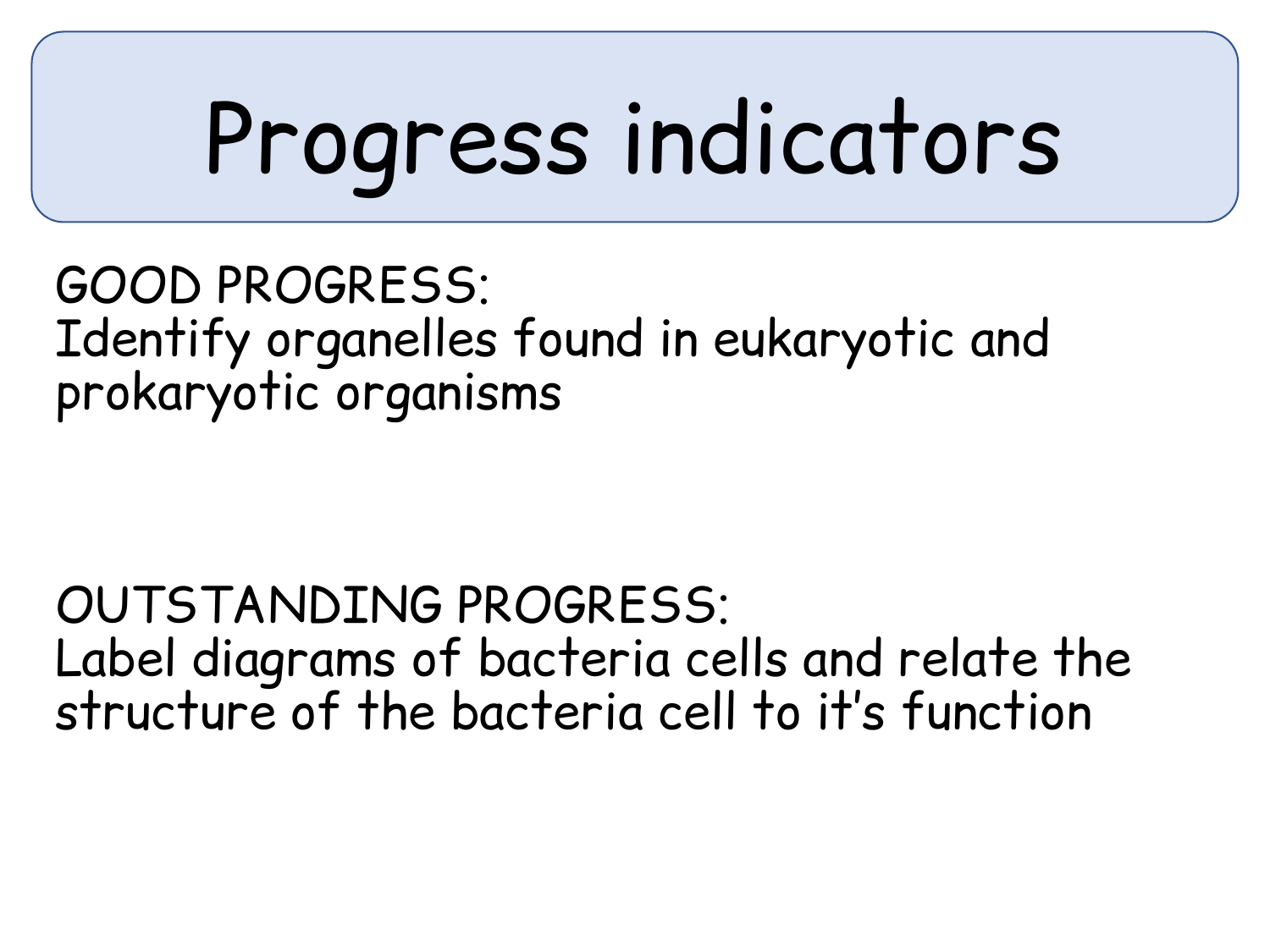

Progress indicators
GOOD PROGRESS:
Identify organelles found in eukaryotic and prokaryotic organisms

OUTSTANDING PROGRESS:
Label diagrams of bacteria cells and relate the structure of the bacteria cell to it’s function